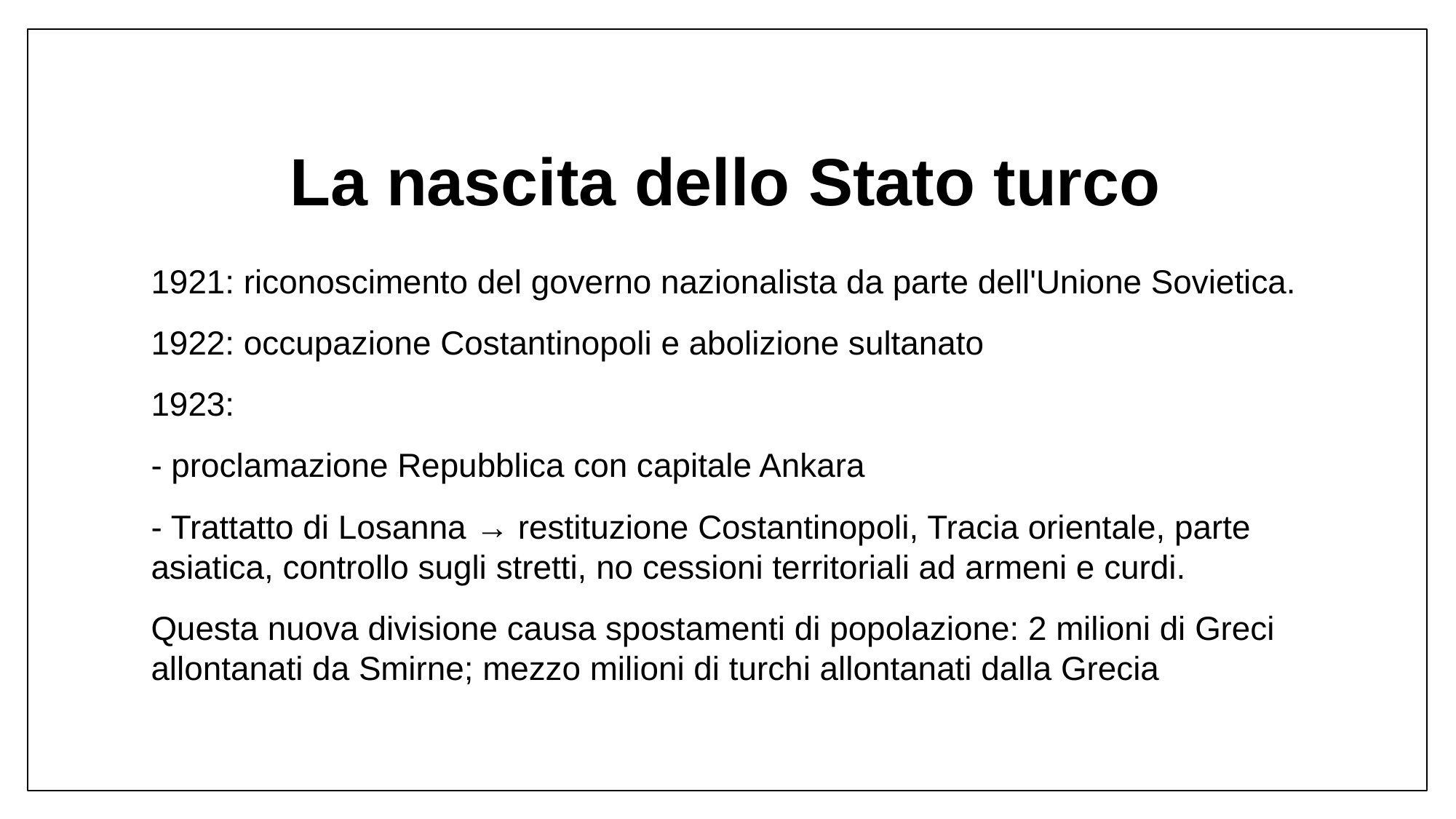

# La nascita dello Stato turco
1921: riconoscimento del governo nazionalista da parte dell'Unione Sovietica.
1922: occupazione Costantinopoli e abolizione sultanato
1923:
- proclamazione Repubblica con capitale Ankara
- Trattatto di Losanna → restituzione Costantinopoli, Tracia orientale, parte asiatica, controllo sugli stretti, no cessioni territoriali ad armeni e curdi.
Questa nuova divisione causa spostamenti di popolazione: 2 milioni di Greci allontanati da Smirne; mezzo milioni di turchi allontanati dalla Grecia